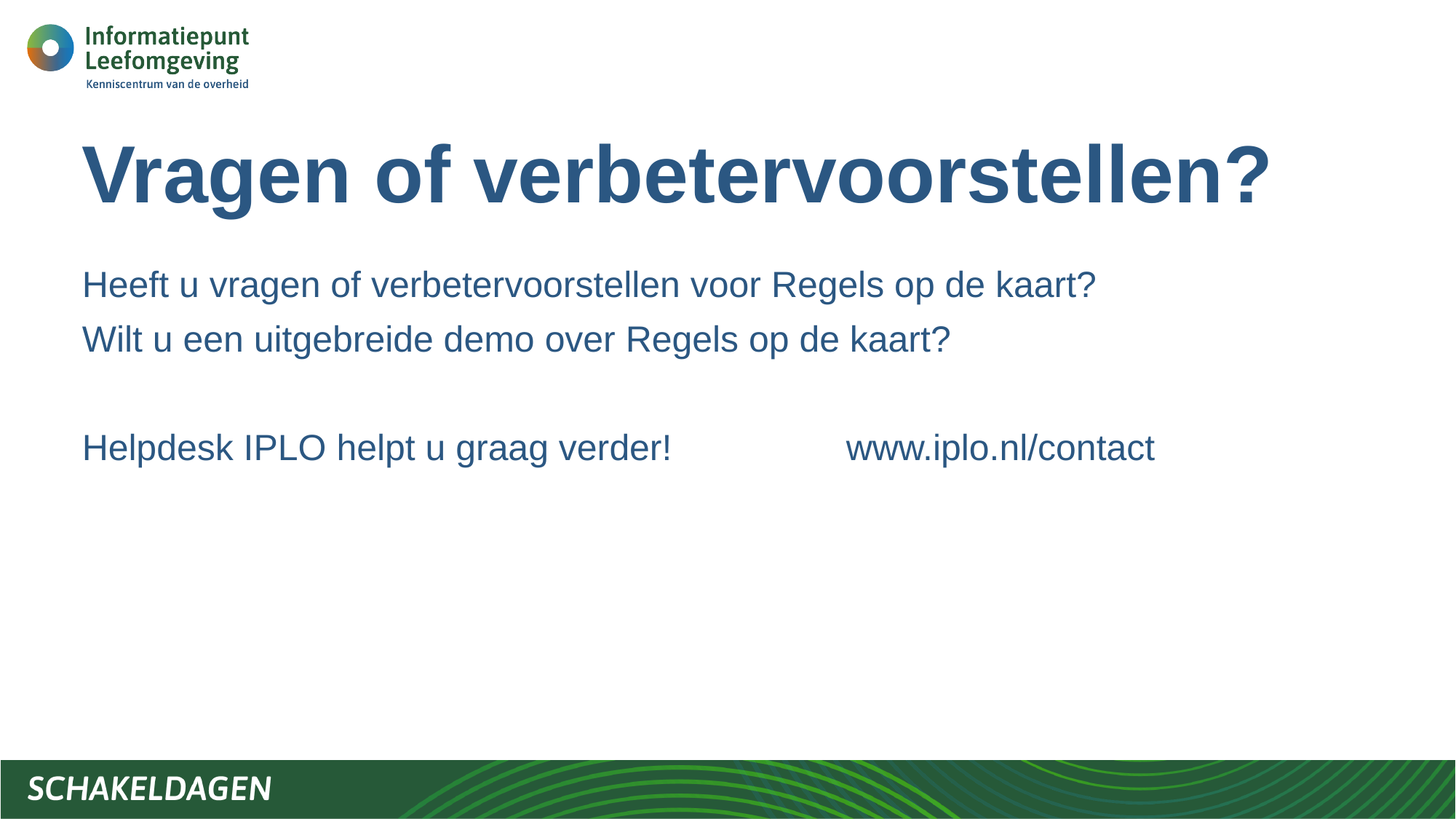

# Vragen of verbetervoorstellen?
Heeft u vragen of verbetervoorstellen voor Regels op de kaart?
Wilt u een uitgebreide demo over Regels op de kaart?

Helpdesk IPLO helpt u graag verder! 		www.iplo.nl/contact